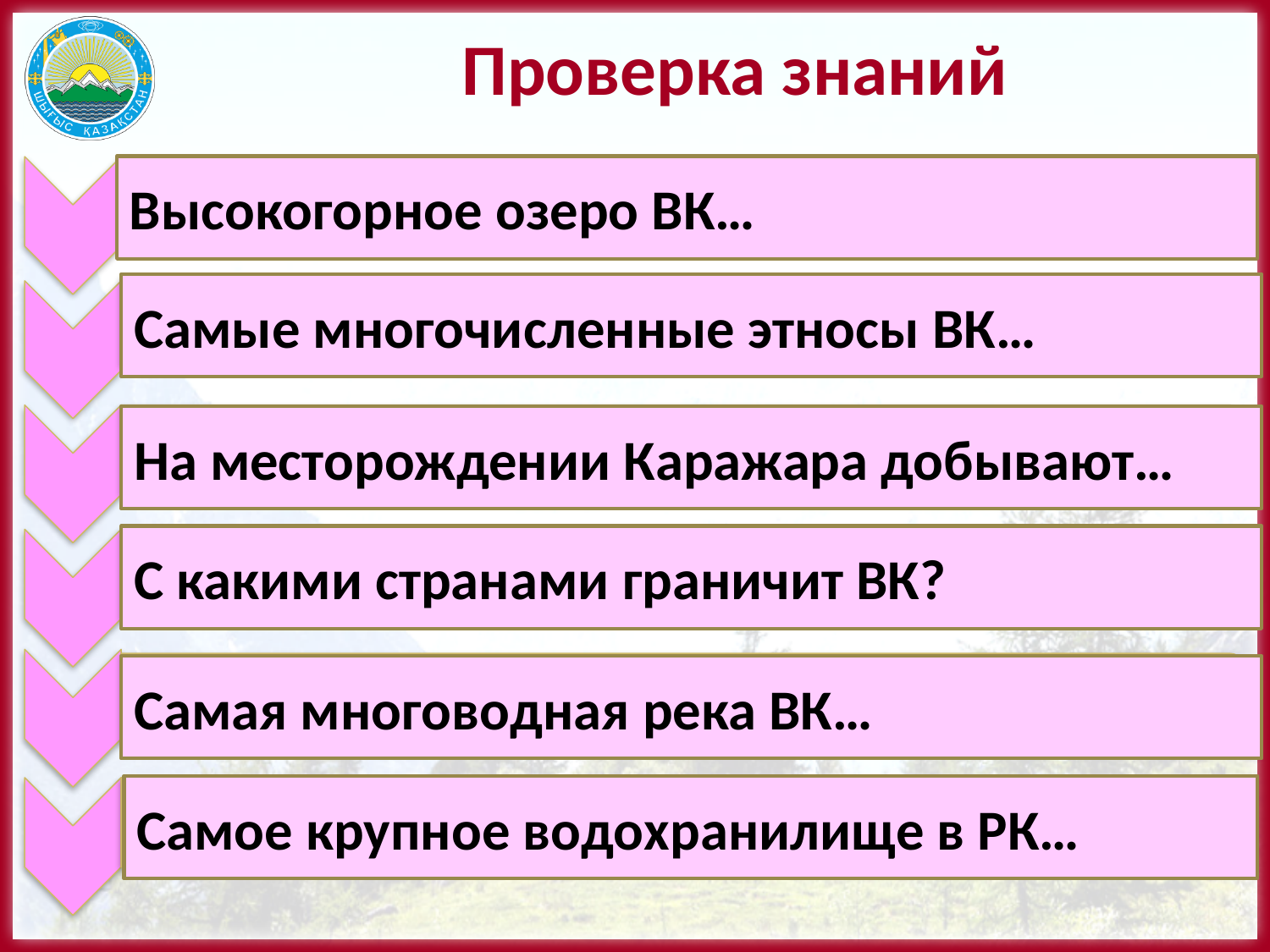

# Проверка знаний

Маркаколь

Казахи и русские

Каменный уголь

Россия и Китай

Ертис

Буктырминское
Высокогорное озеро ВК…
Самые многочисленные этносы ВК…
На месторождении Каражара добывают…
С какими странами граничит ВК?
Самая многоводная река ВК…
Самое крупное водохранилище в РК…